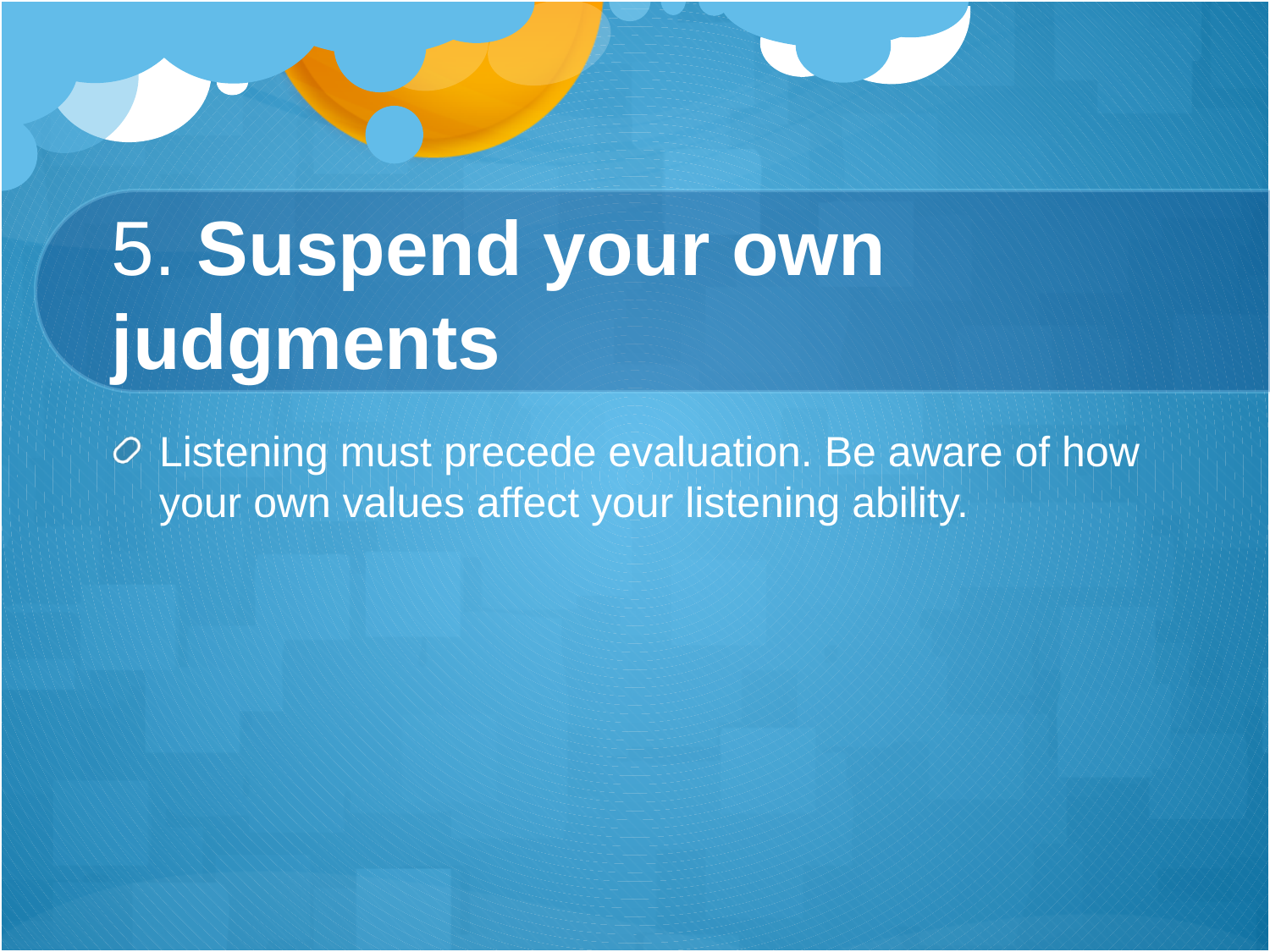

# 5. Suspend your own judgments
Listening must precede evaluation. Be aware of how your own values affect your listening ability.